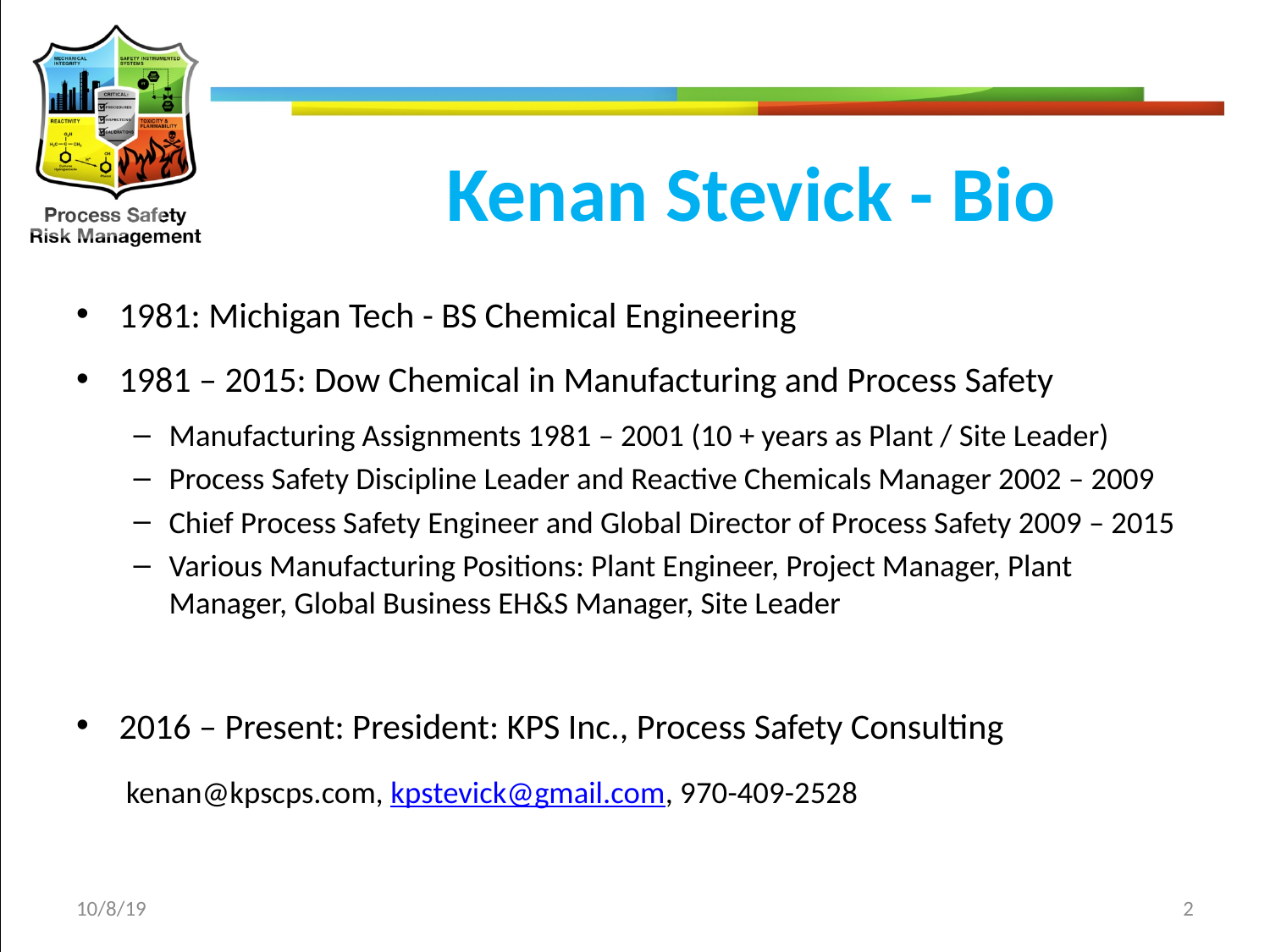

# Kenan Stevick - Bio
1981: Michigan Tech - BS Chemical Engineering

1981 – 2015: Dow Chemical in Manufacturing and Process Safety

Manufacturing Assignments 1981 – 2001 (10 + years as Plant / Site Leader)
Process Safety Discipline Leader and Reactive Chemicals Manager 2002 – 2009
Chief Process Safety Engineer and Global Director of Process Safety 2009 – 2015
Various Manufacturing Positions: Plant Engineer, Project Manager, Plant Manager, Global Business EH&S Manager, Site Leader

2016 – Present: President: KPS Inc., Process Safety Consulting

kenan@kpscps.com, kpstevick@gmail.com, 970-409-2528
10/8/19

2